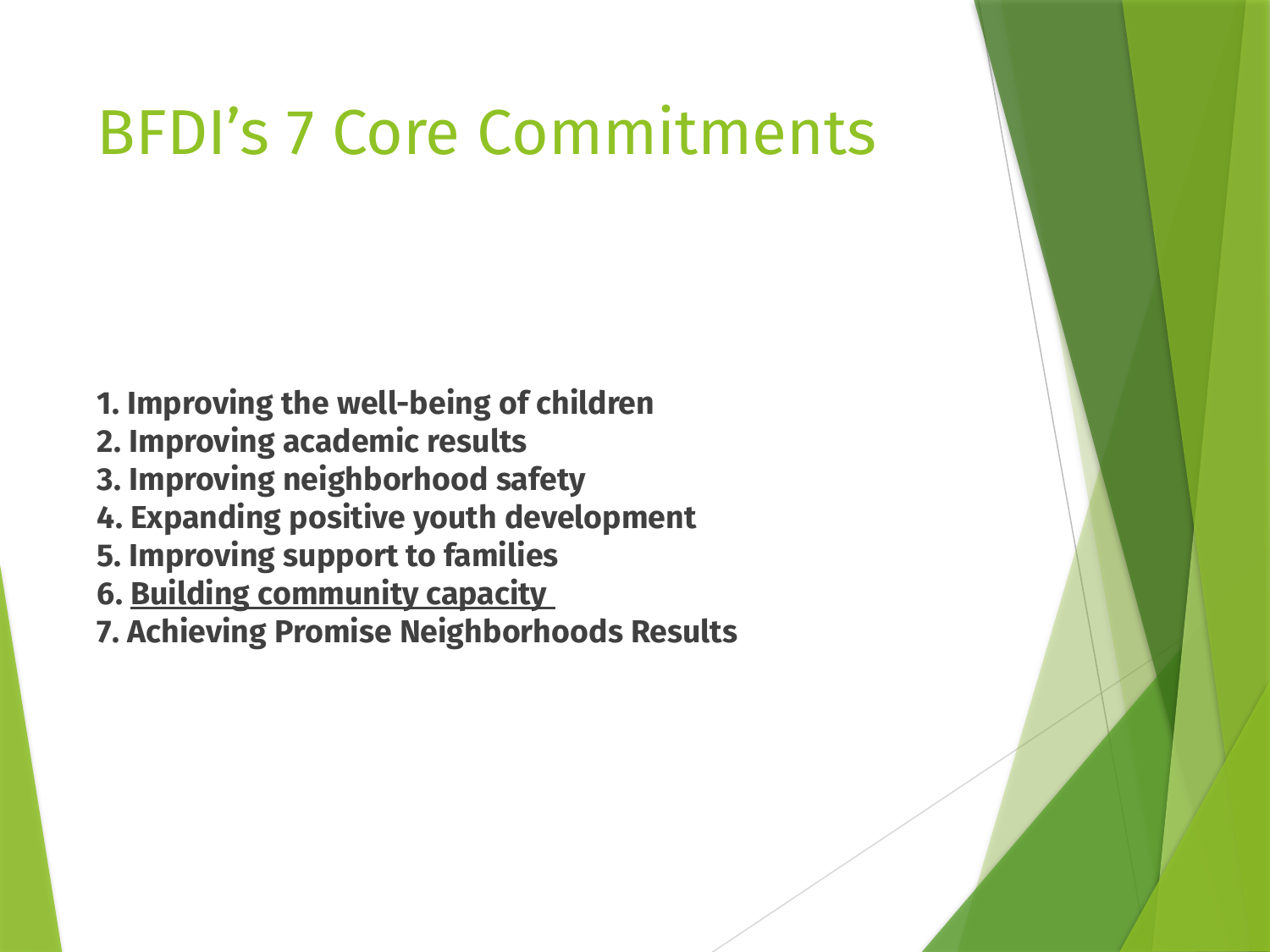

# BFDI’s 7 Core Commitments
1. Improving the well-being of children
2. Improving academic results
3. Improving neighborhood safety
4. Expanding positive youth development
5. Improving support to families
6. Building community capacity
7. Achieving Promise Neighborhoods Results